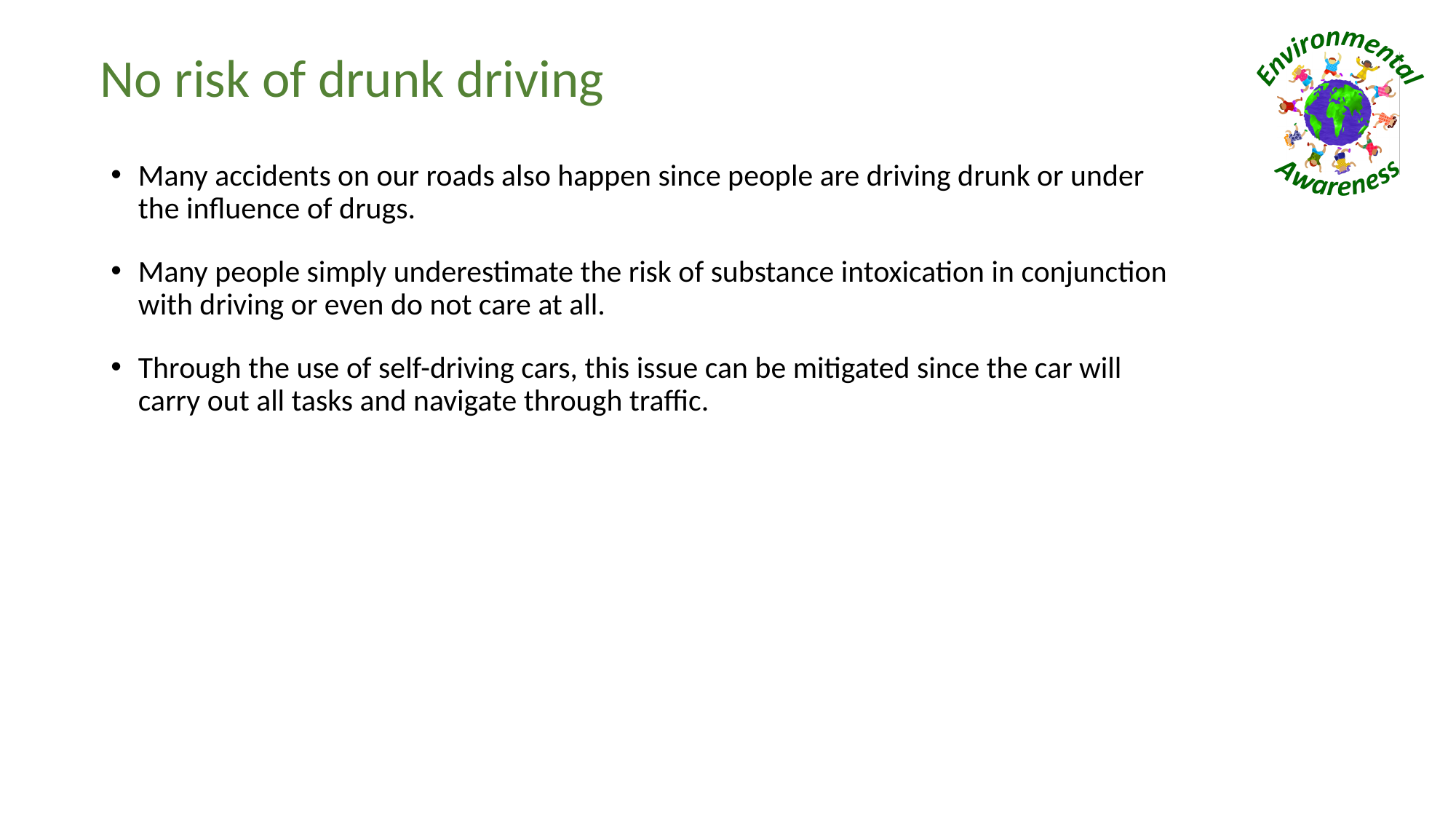

# No risk of drunk driving
Many accidents on our roads also happen since people are driving drunk or under the influence of drugs.
Many people simply underestimate the risk of substance intoxication in conjunction with driving or even do not care at all.
Through the use of self-driving cars, this issue can be mitigated since the car will carry out all tasks and navigate through traffic.